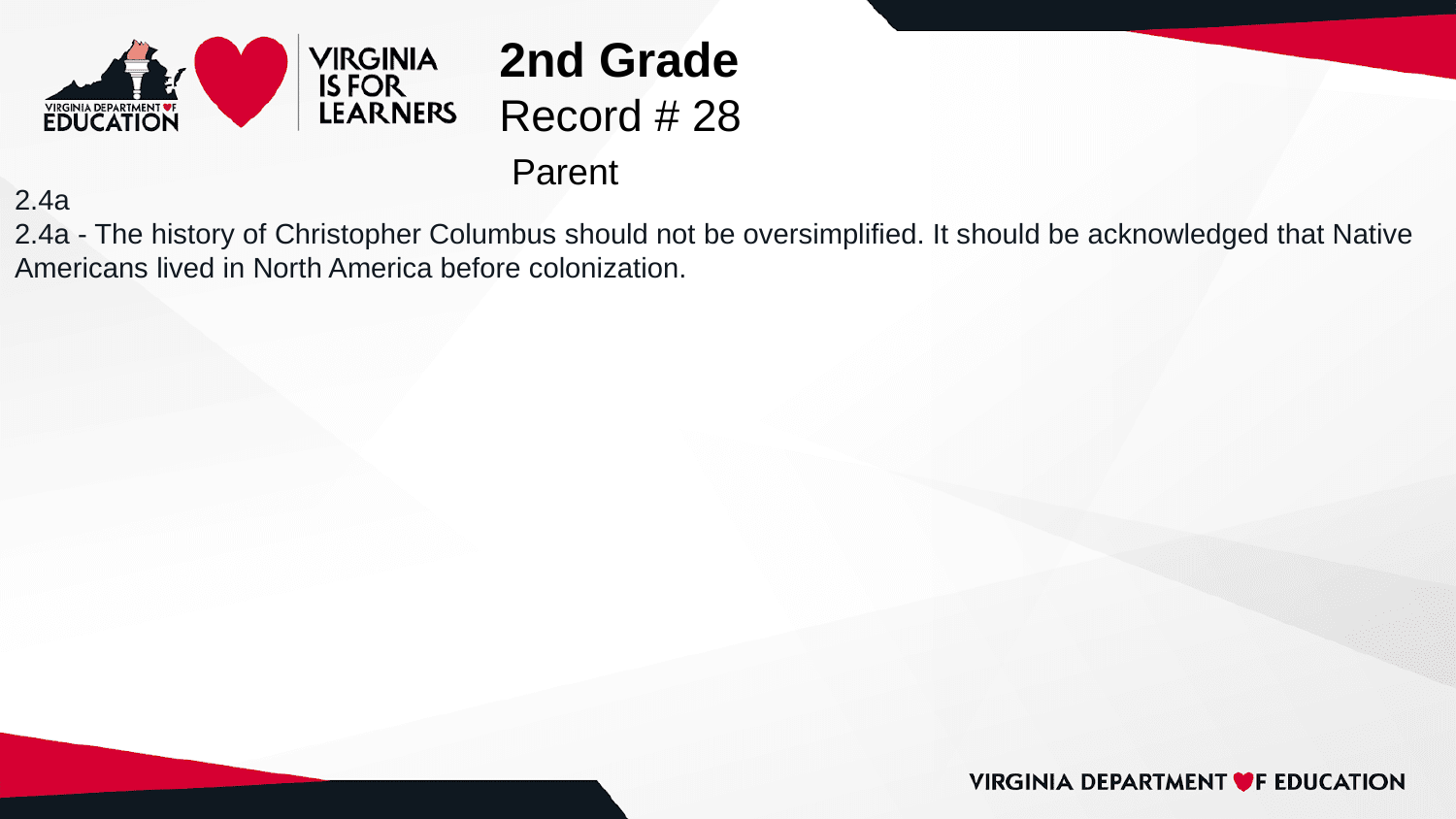

# 2nd Grade
Record # 28
 Parent
2.4a
2.4a - The history of Christopher Columbus should not be oversimplified. It should be acknowledged that Native Americans lived in North America before colonization.